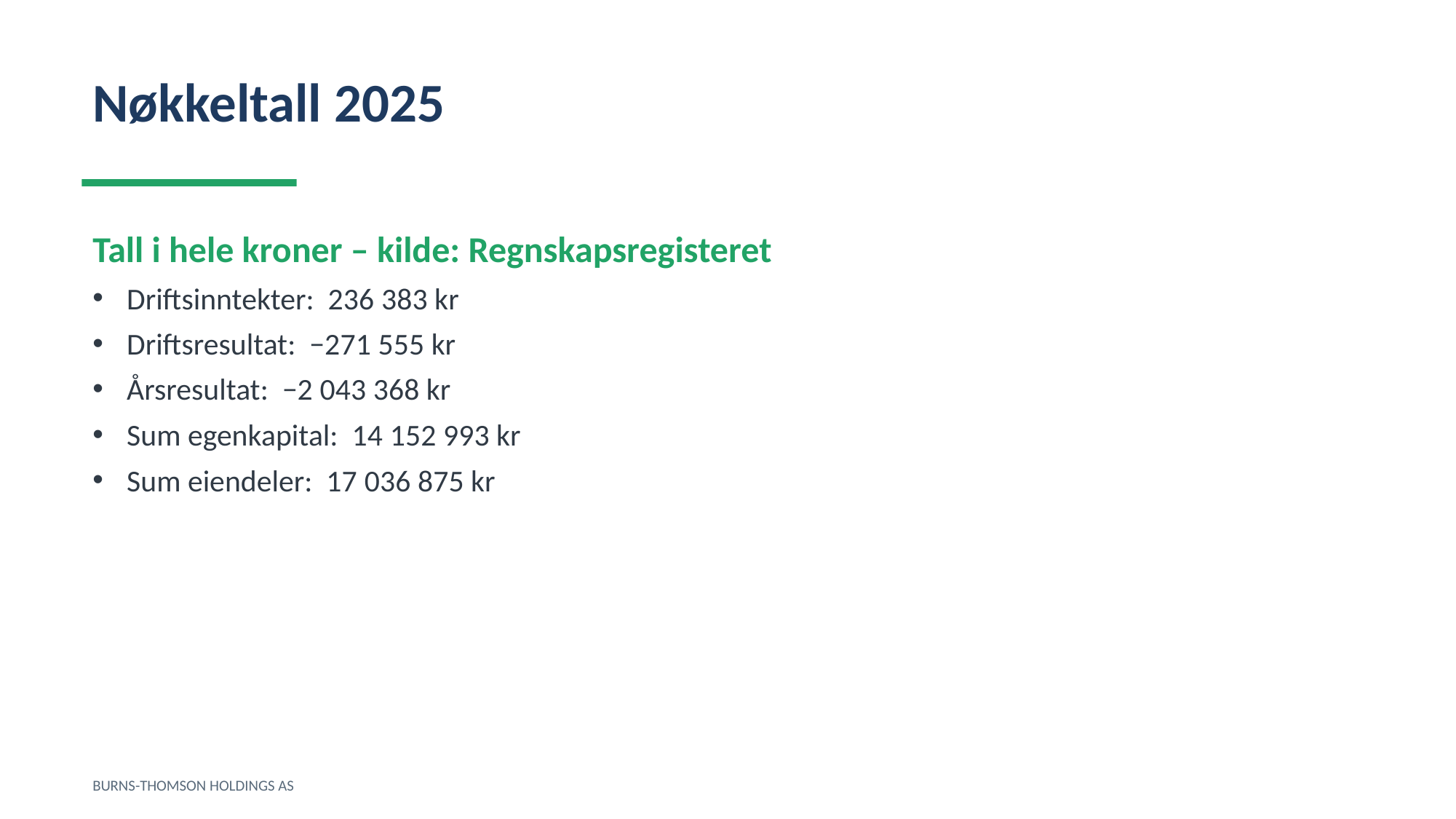

Nøkkeltall 2025

Tall i hele kroner – kilde: Regnskapsregisteret
Driftsinntekter:  236 383 kr
Driftsresultat:  −271 555 kr
Årsresultat:  −2 043 368 kr
Sum egenkapital:  14 152 993 kr
Sum eiendeler:  17 036 875 kr
BURNS-THOMSON HOLDINGS AS